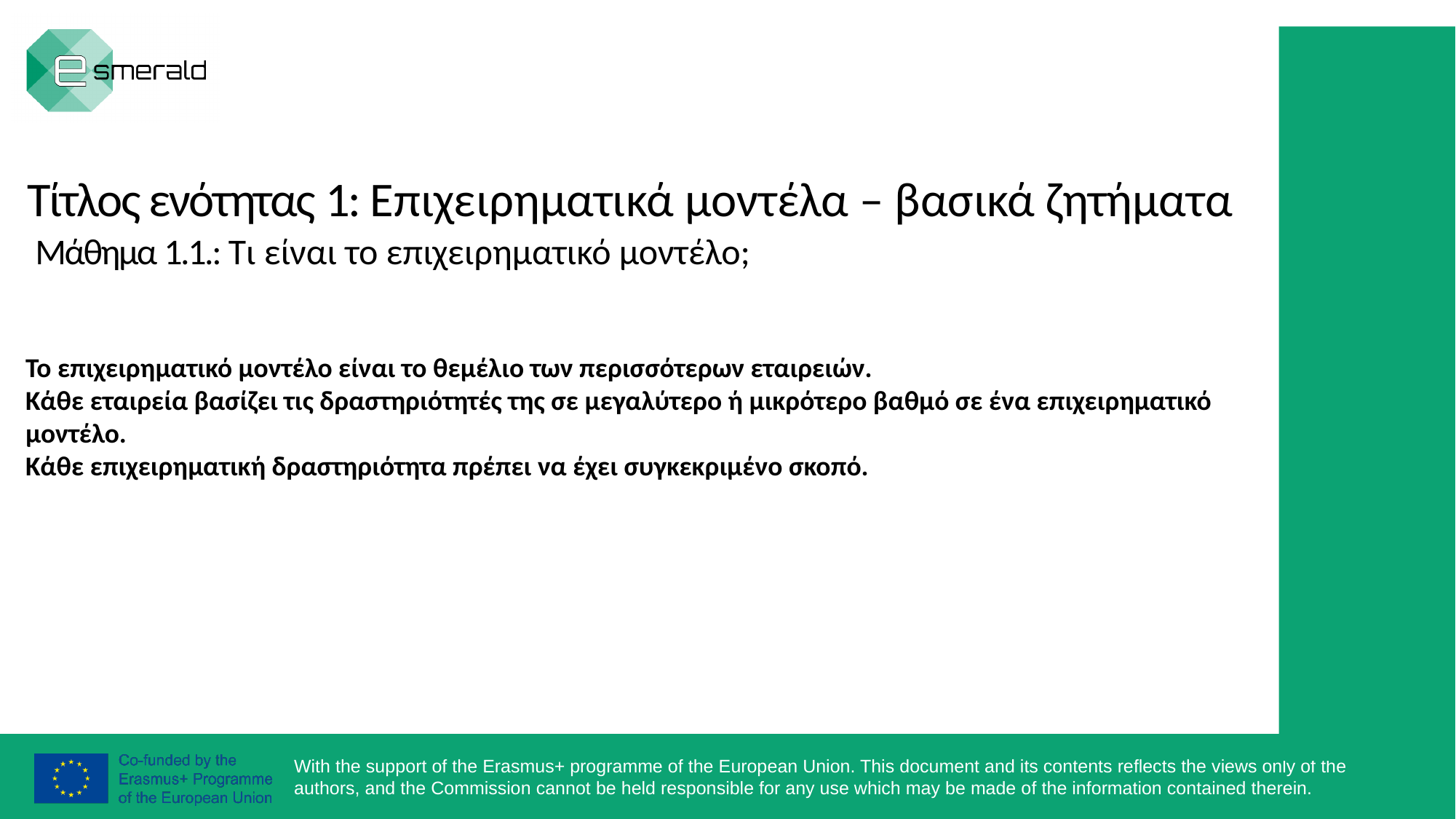

Τίτλος ενότητας 1: Επιχειρηματικά μοντέλα – βασικά ζητήματα
 Μάθημα 1.1.: Τι είναι το επιχειρηματικό μοντέλο;

Το επιχειρηματικό μοντέλο είναι το θεμέλιο των περισσότερων εταιρειών.
Κάθε εταιρεία βασίζει τις δραστηριότητές της σε μεγαλύτερο ή μικρότερο βαθμό σε ένα επιχειρηματικό μοντέλο.
Κάθε επιχειρηματική δραστηριότητα πρέπει να έχει συγκεκριμένο σκοπό.